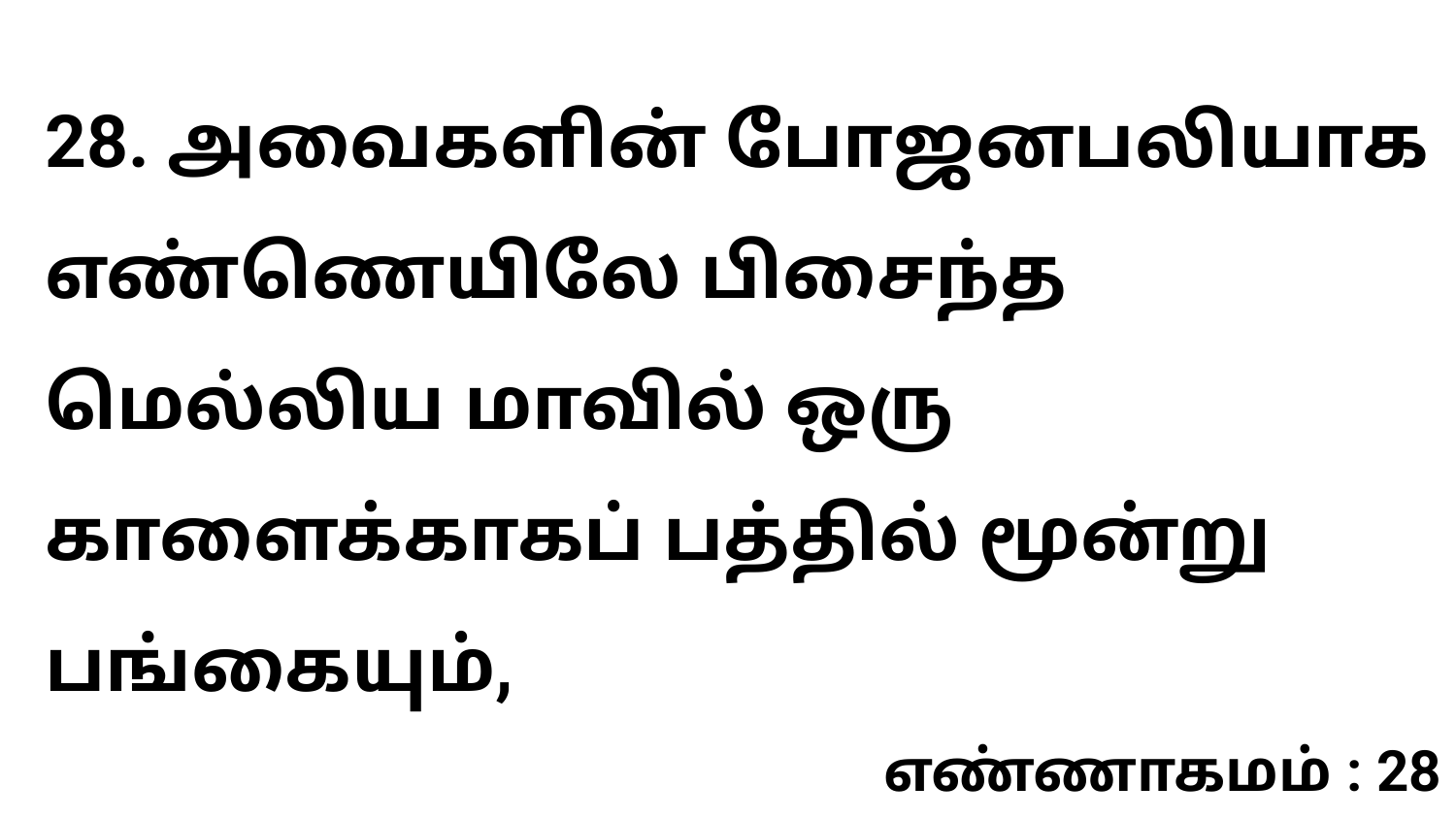

28. அவைகளின் போஜனபலியாக எண்ணெயிலே பிசைந்த மெல்லிய மாவில் ஒரு காளைக்காகப் பத்தில் மூன்று பங்கையும்,
எண்ணாகமம் : 28